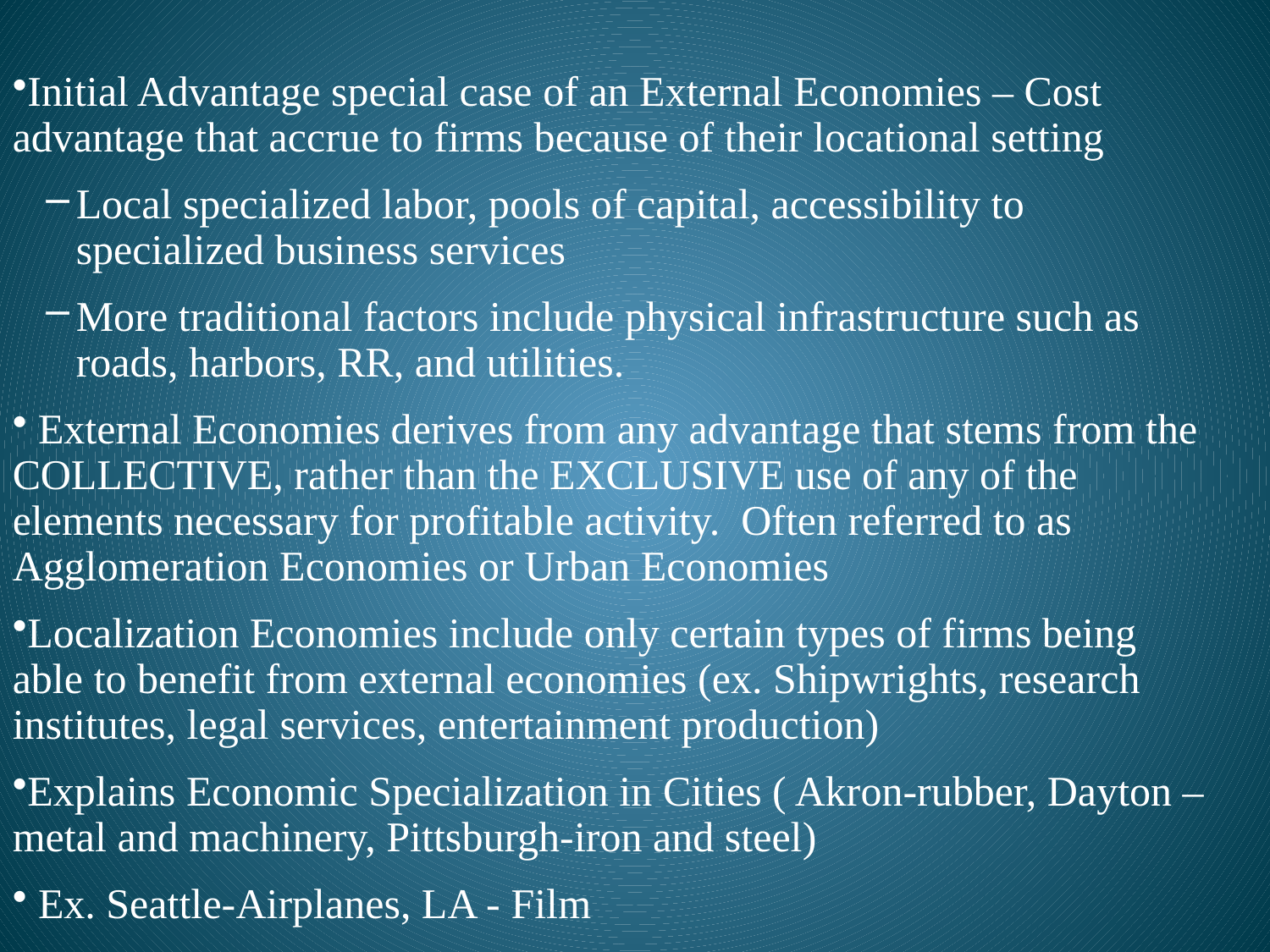

Initial Advantage special case of an External Economies – Cost advantage that accrue to firms because of their locational setting
Local specialized labor, pools of capital, accessibility to specialized business services
More traditional factors include physical infrastructure such as roads, harbors, RR, and utilities.
 External Economies derives from any advantage that stems from the COLLECTIVE, rather than the EXCLUSIVE use of any of the elements necessary for profitable activity.  Often referred to as Agglomeration Economies or Urban Economies
Localization Economies include only certain types of firms being able to benefit from external economies (ex. Shipwrights, research institutes, legal services, entertainment production)
Explains Economic Specialization in Cities ( Akron-rubber, Dayton –metal and machinery, Pittsburgh-iron and steel)
 Ex. Seattle-Airplanes, LA - Film